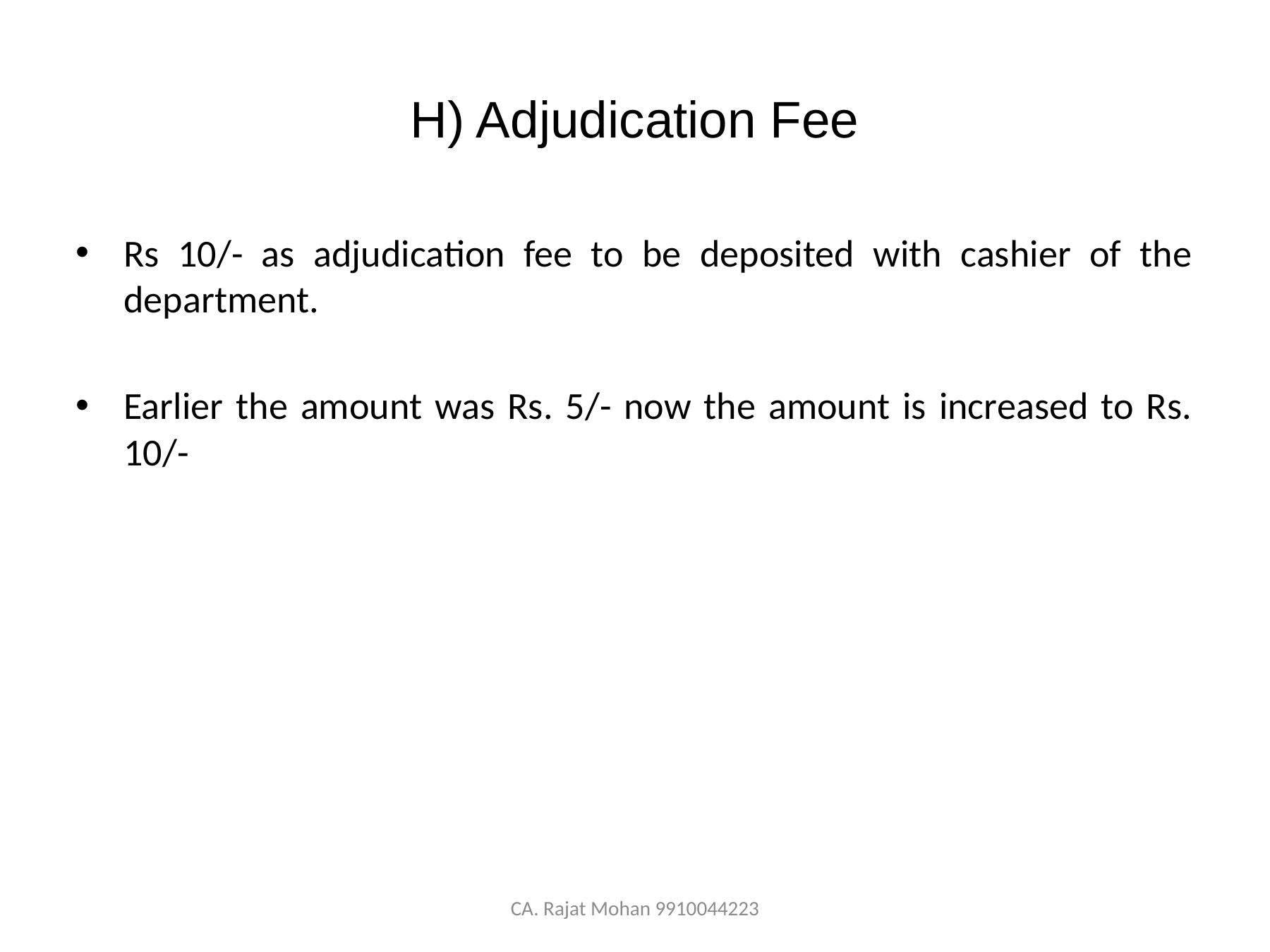

# H) Adjudication Fee
Rs 10/- as adjudication fee to be deposited with cashier of the department.

Earlier the amount was Rs. 5/- now the amount is increased to Rs. 10/-
CA. Rajat Mohan 9910044223